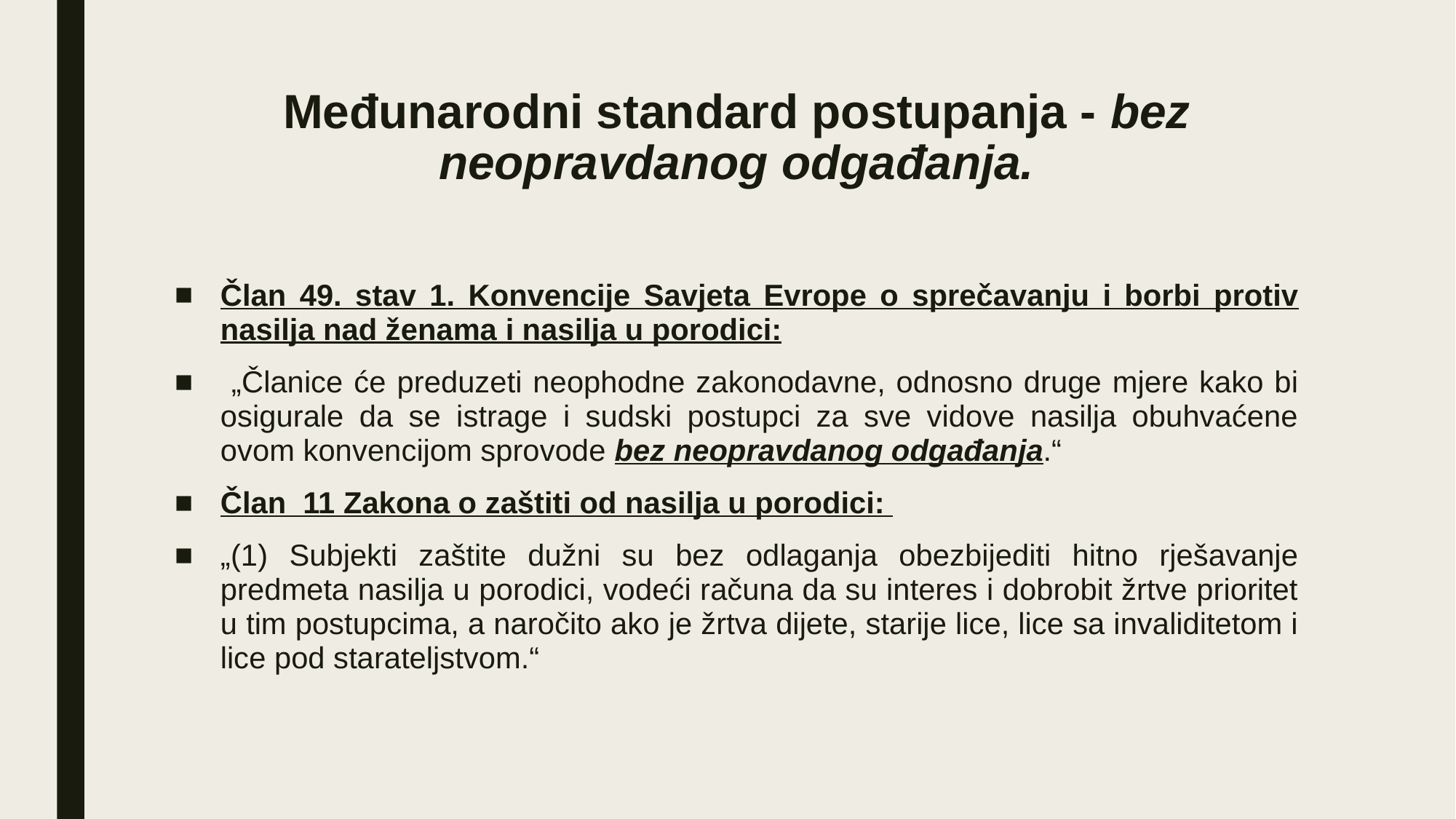

# Međunarodni standard postupanja - bez neopravdanog odgađanja.
Član 49. stav 1. Konvencije Savjeta Evrope o sprečavanju i borbi protiv nasilja nad ženama i nasilja u porodici:
 „Članice će preduzeti neophodne zakonodavne, odnosno druge mjere kako bi osigurale da se istrage i sudski postupci za sve vidove nasilja obuhvaćene ovom konvencijom sprovode bez neopravdanog odgađanja.“
Član  11 Zakona o zaštiti od nasilja u porodici:
„(1) Subjekti zaštite dužni su bez odlaganja obezbijediti hitno rješavanje predmeta nasilja u porodici, vodeći računa da su interes i dobrobit žrtve prioritet u tim postupcima, a naročito ako je žrtva dijete, starije lice, lice sa invaliditetom i lice pod starateljstvom.“